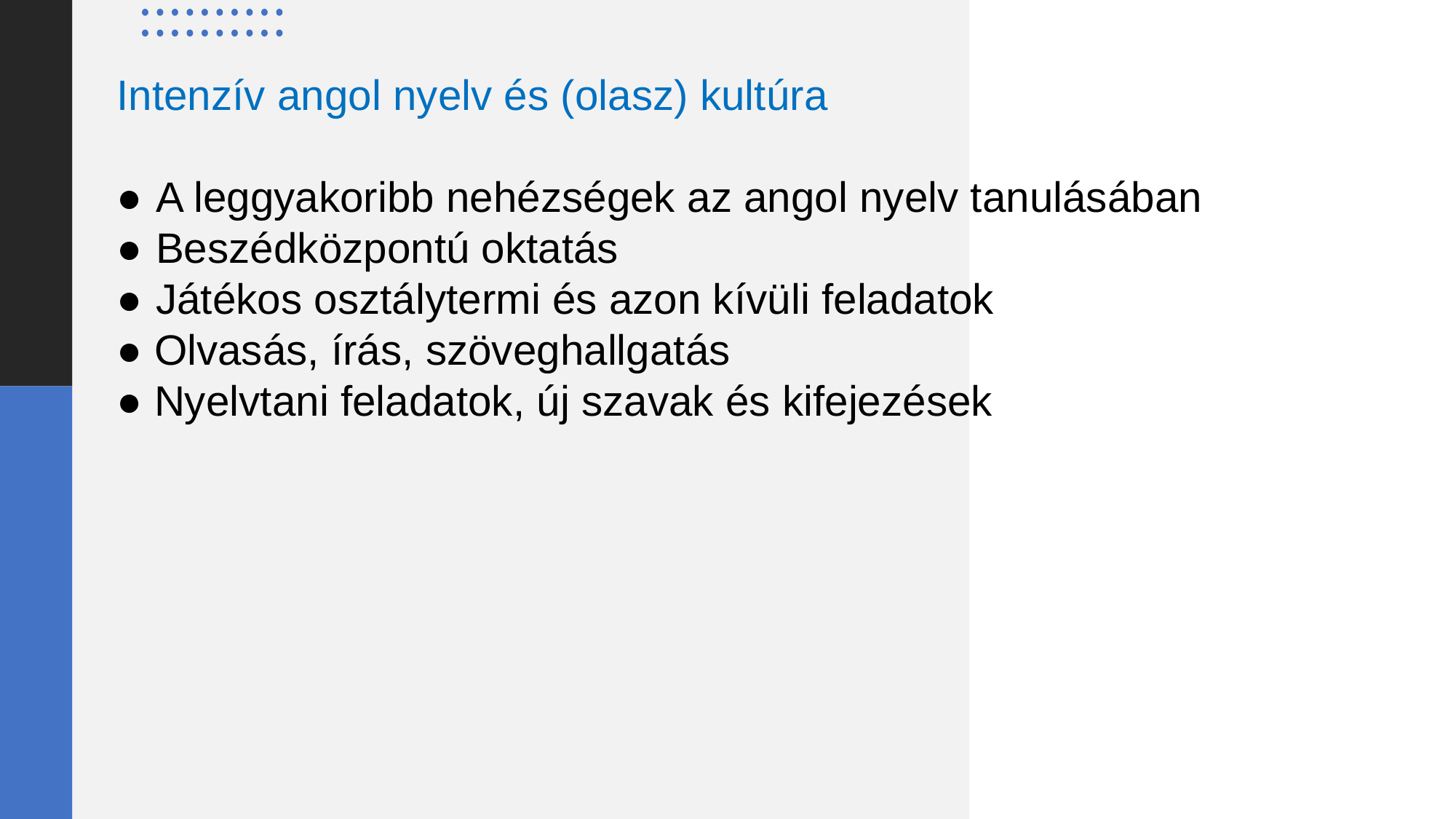

#

Intenzív angol nyelv és (olasz) kultúra

● A leggyakoribb nehézségek az angol nyelv tanulásában
● Beszédközpontú oktatás
● Játékos osztálytermi és azon kívüli feladatok
● Olvasás, írás, szöveghallgatás
● Nyelvtani feladatok, új szavak és kifejezések